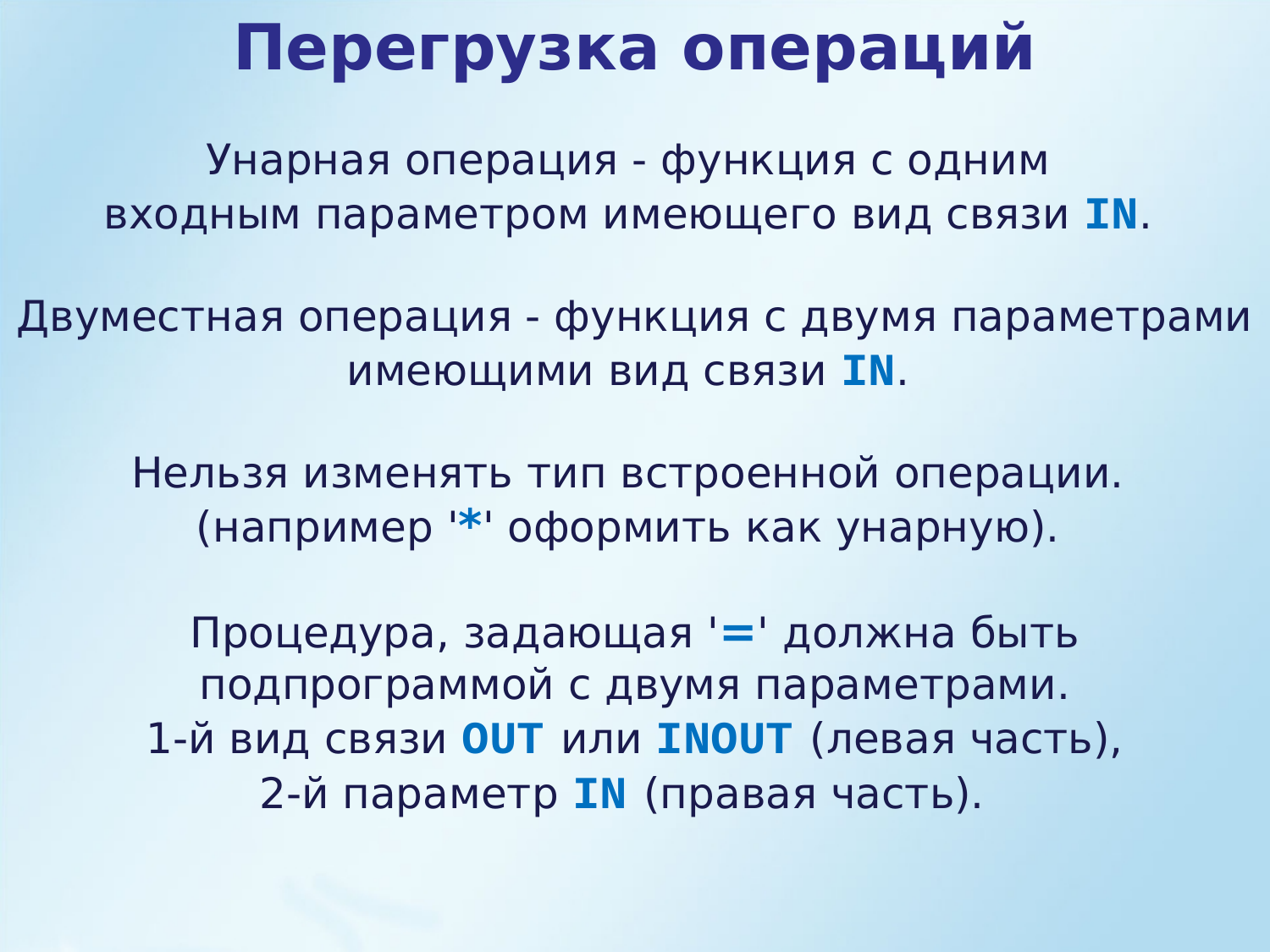

Перегрузка операций
Унарная операция - функция с одним
входным параметром имеющего вид связи IN.

Двуместная операция - функция с двумя параметрами имеющими вид связи IN.

Нельзя изменять тип встроенной операции.
(например '*' оформить как унарную).

Процедура, задающая '=' должна быть подпрограммой с двумя параметрами.
1-й вид связи OUT или INOUT (левая часть),
2-й параметр IN (правая часть).